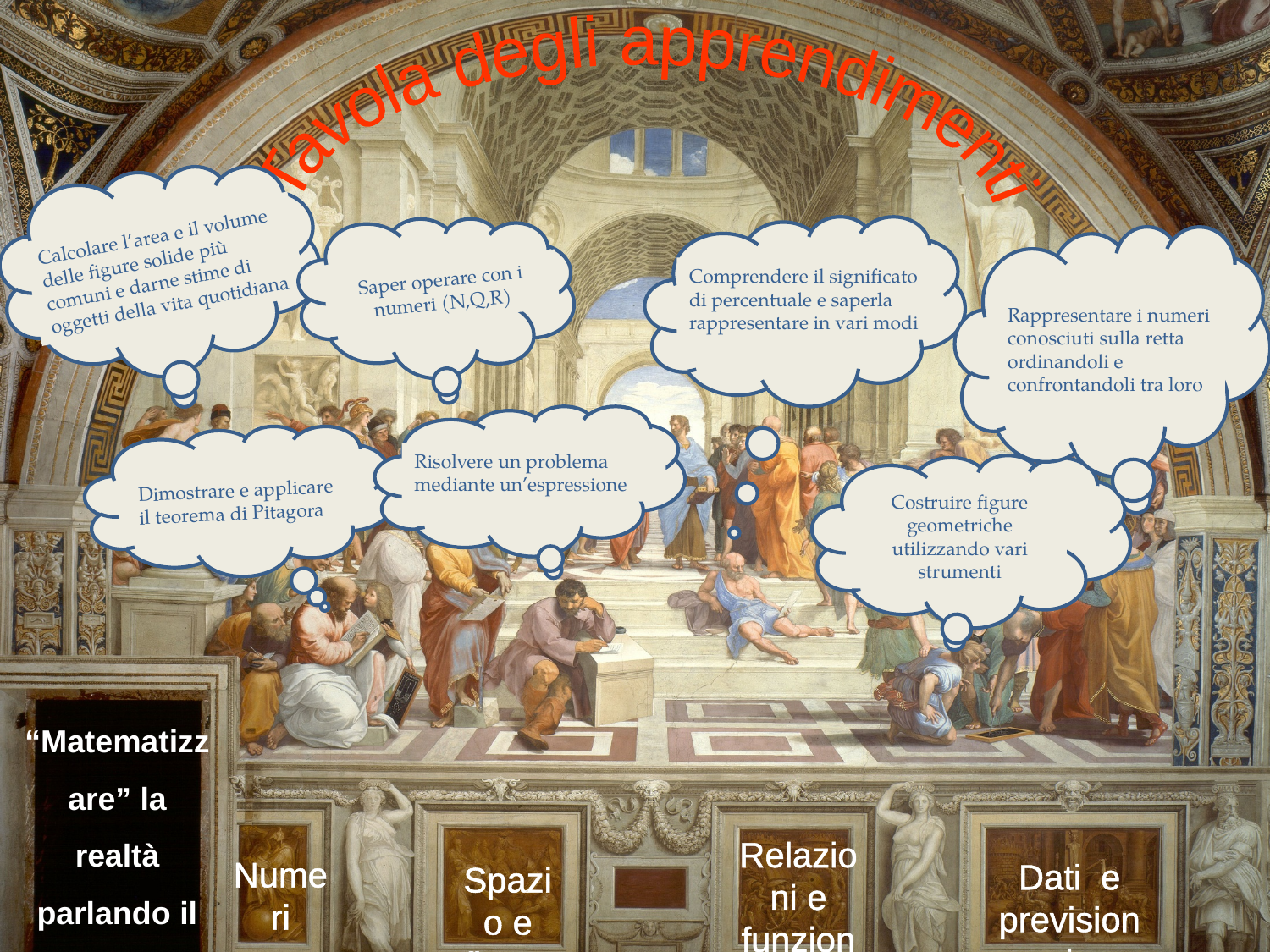

Tavola degli apprendimenti

Calcolare l’area e il volume delle figure solide più comuni e darne stime di oggetti della vita quotidiana

Saper operare con i numeri (N,Q,R)

Comprendere il significato di percentuale e saperla rappresentare in vari modi

Rappresentare i numeri conosciuti sulla retta ordinandoli e confrontandoli tra loro

Risolvere un problema mediante un’espressione

Dimostrare e applicare il teorema di Pitagora

Costruire figure geometriche utilizzando vari strumenti
“Matematizzare” la realtà
parlando il “matematichese”
Relazioni e funzioni
Numeri
Dati  e previsioni
Spazi o e figure